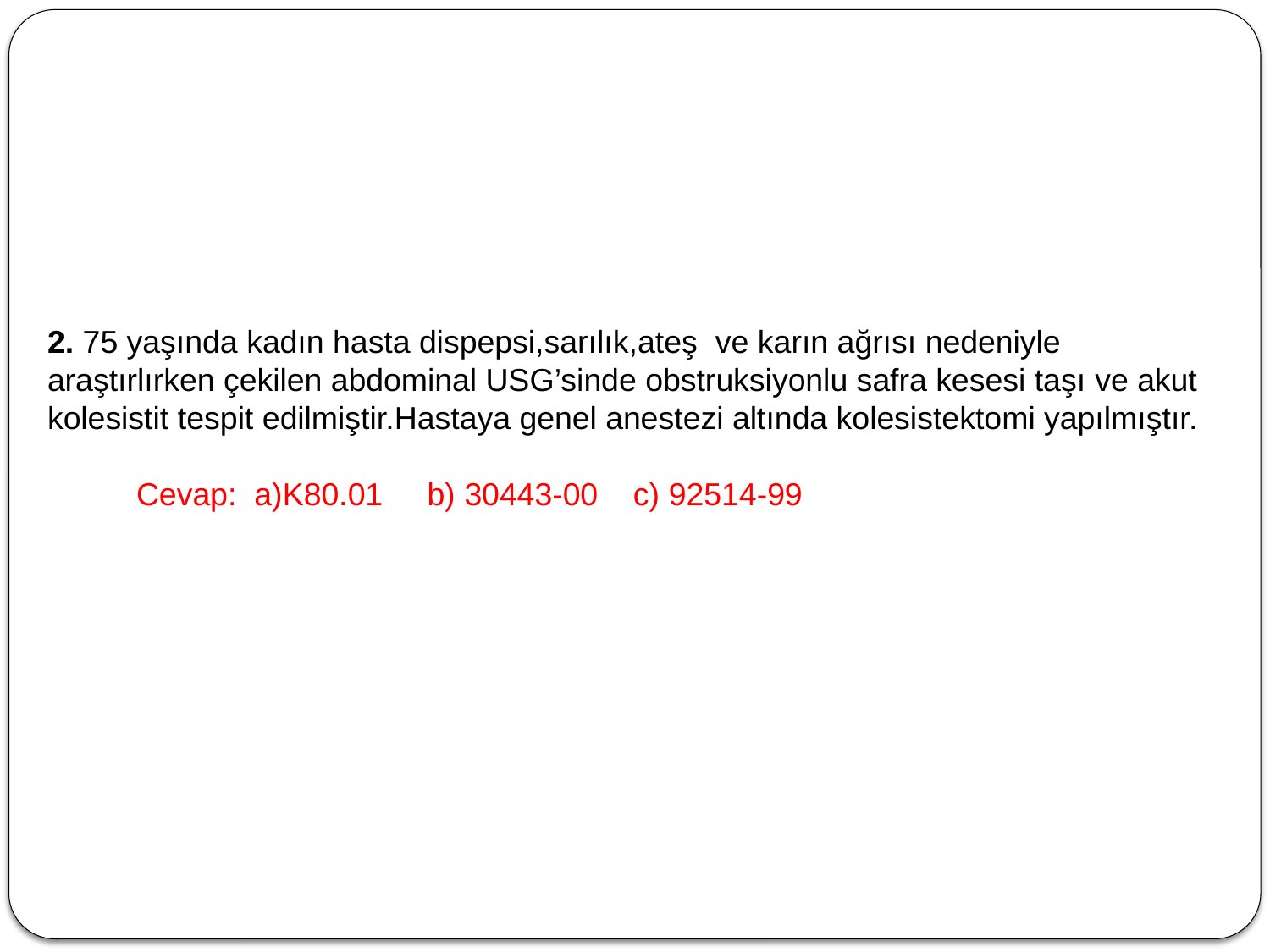

2. 75 yaşında kadın hasta dispepsi,sarılık,ateş  ve karın ağrısı nedeniyle araştırlırken çekilen abdominal USG’sinde obstruksiyonlu safra kesesi taşı ve akut kolesistit tespit edilmiştir.Hastaya genel anestezi altında kolesistektomi yapılmıştır.

          Cevap:  a)K80.01     b) 30443-00    c) 92514-99